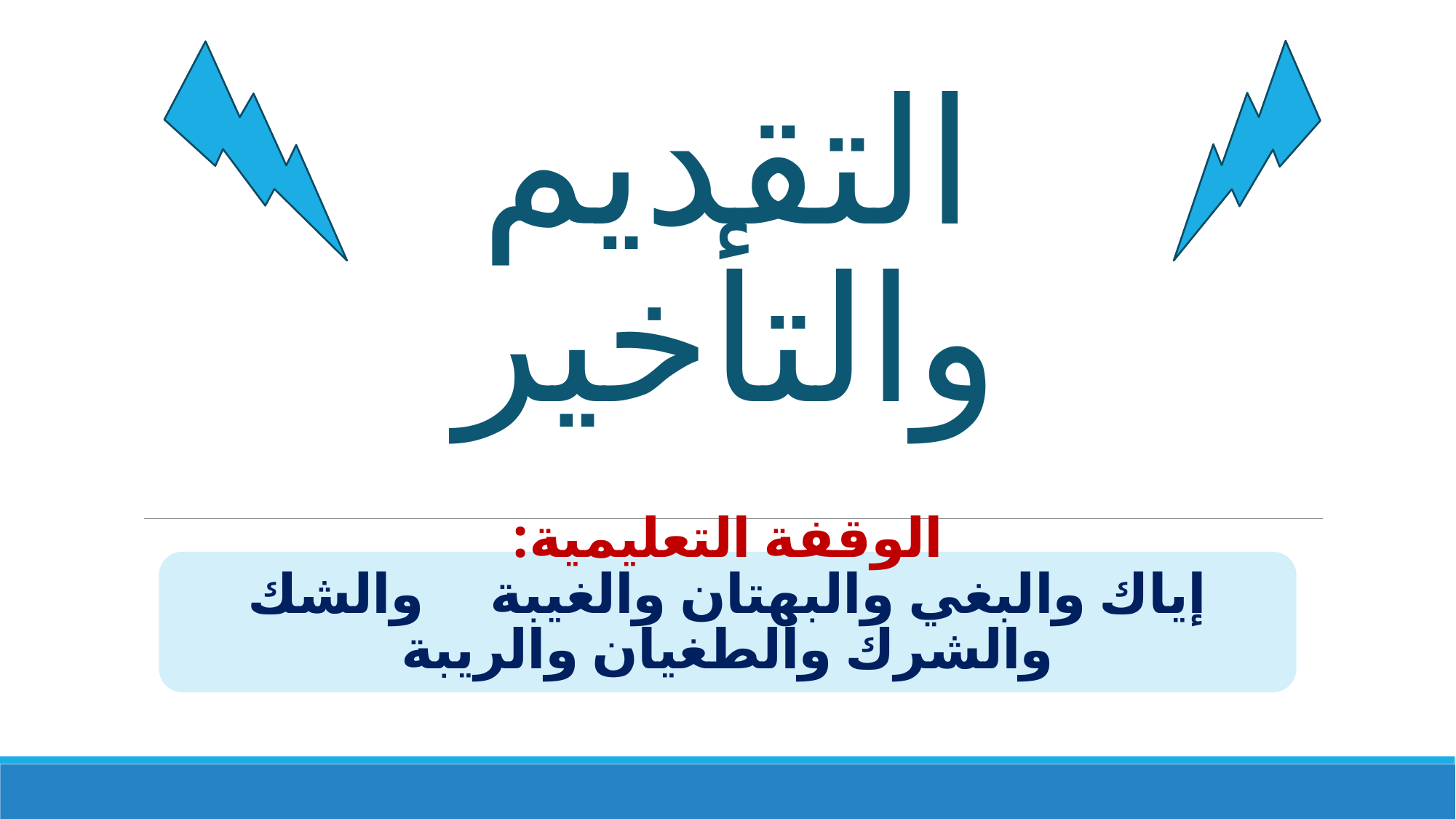

# التقديم والتأخير
الوقفة التعليمية:
إياك والبغي والبهتان والغيبة     والشك والشرك والطغيان والريبة